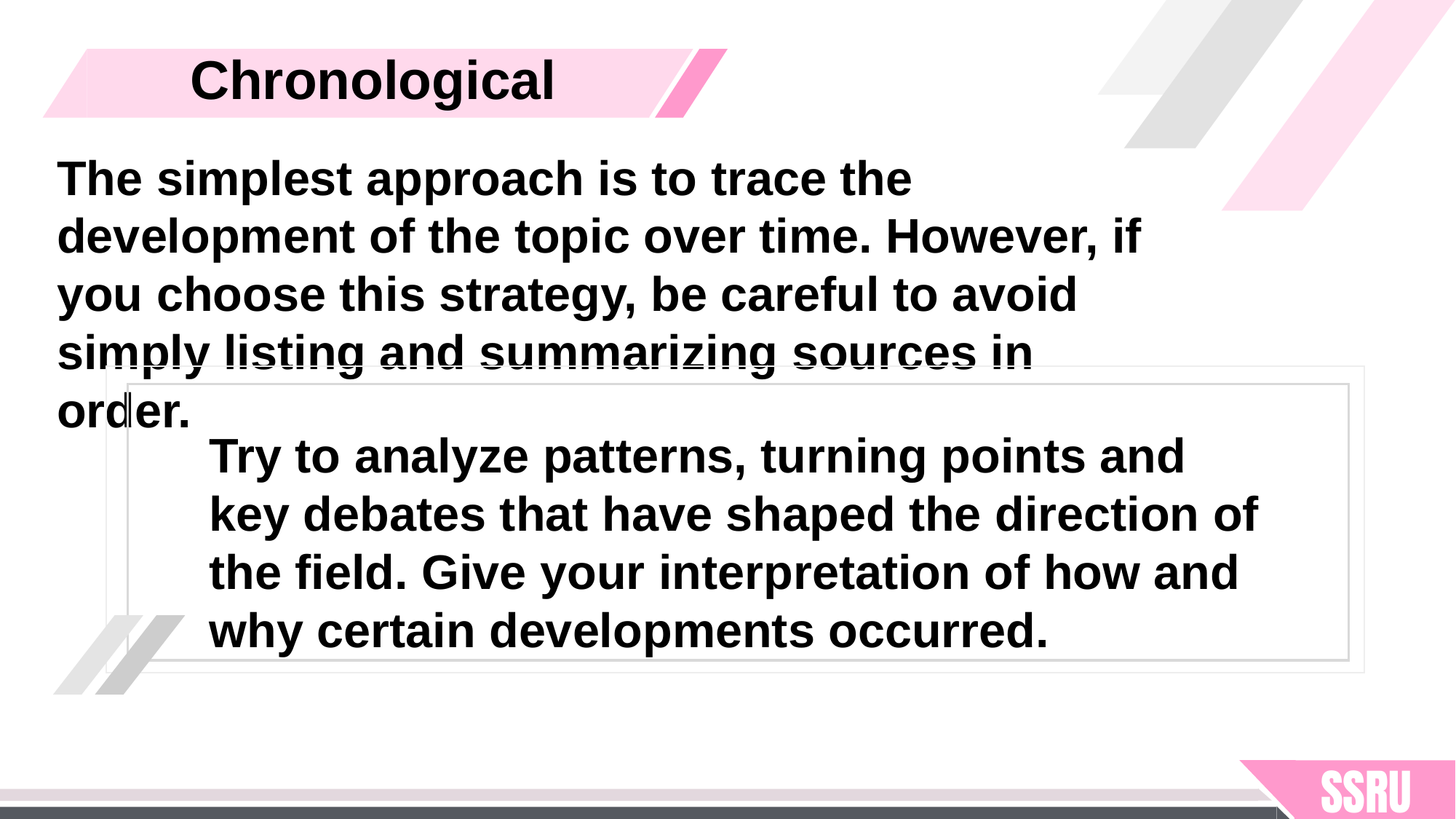

Chronological

The simplest approach is to trace the development of the topic over time. However, if you choose this strategy, be careful to avoid simply listing and summarizing sources in order.

Try to analyze patterns, turning points and key debates that have shaped the direction of the field. Give your interpretation of how and why certain developments occurred.

SSRU